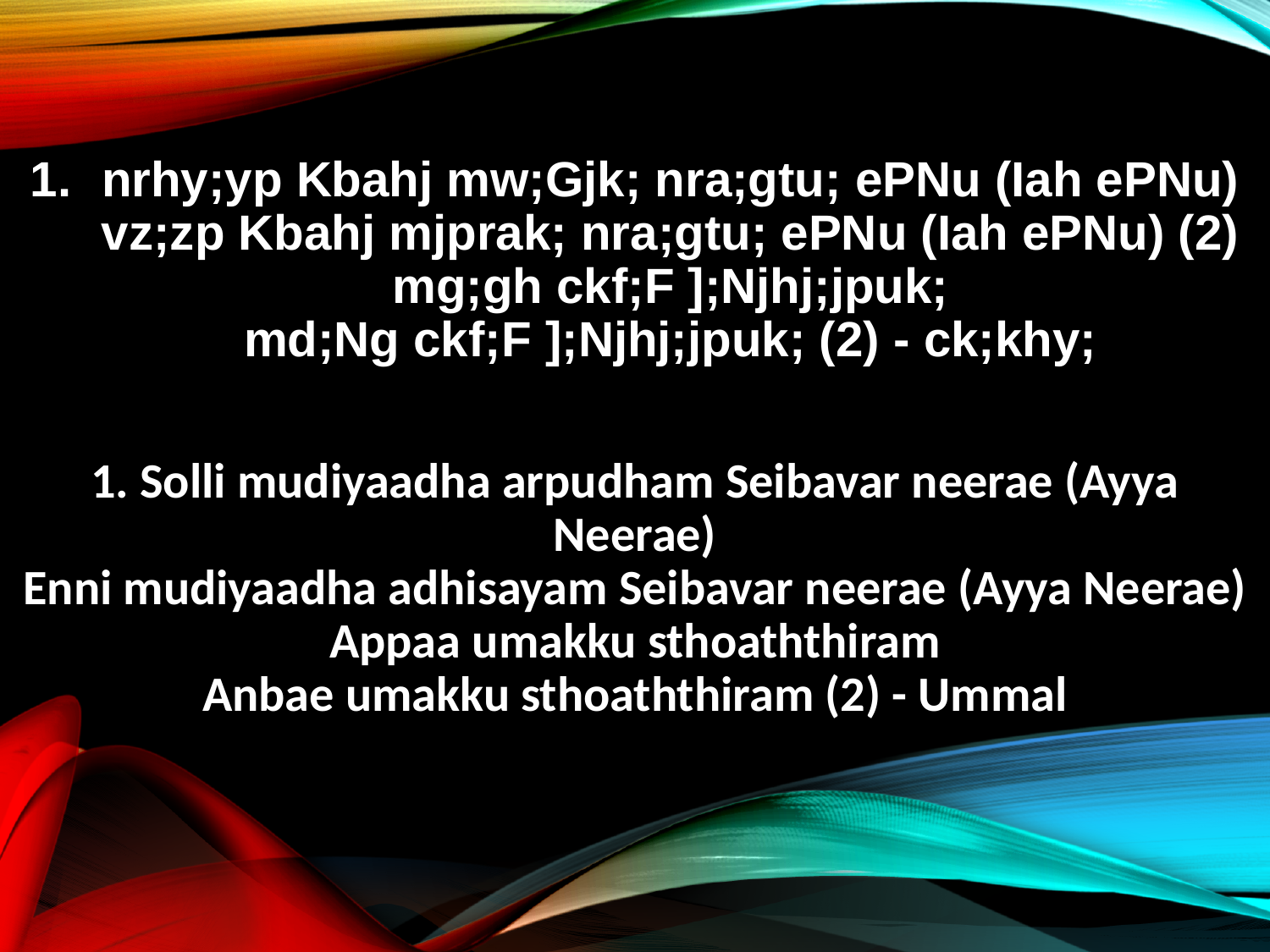

nrhy;yp Kbahj mw;Gjk; nra;gtu; ePNu (Iah ePNu)
vz;zp Kbahj mjprak; nra;gtu; ePNu (Iah ePNu) (2)
mg;gh ckf;F ];Njhj;jpuk;
md;Ng ckf;F ];Njhj;jpuk; (2) - ck;khy;

1. Solli mudiyaadha arpudham Seibavar neerae (Ayya Neerae)
Enni mudiyaadha adhisayam Seibavar neerae (Ayya Neerae)
Appaa umakku sthoaththiram
Anbae umakku sthoaththiram (2) - Ummal